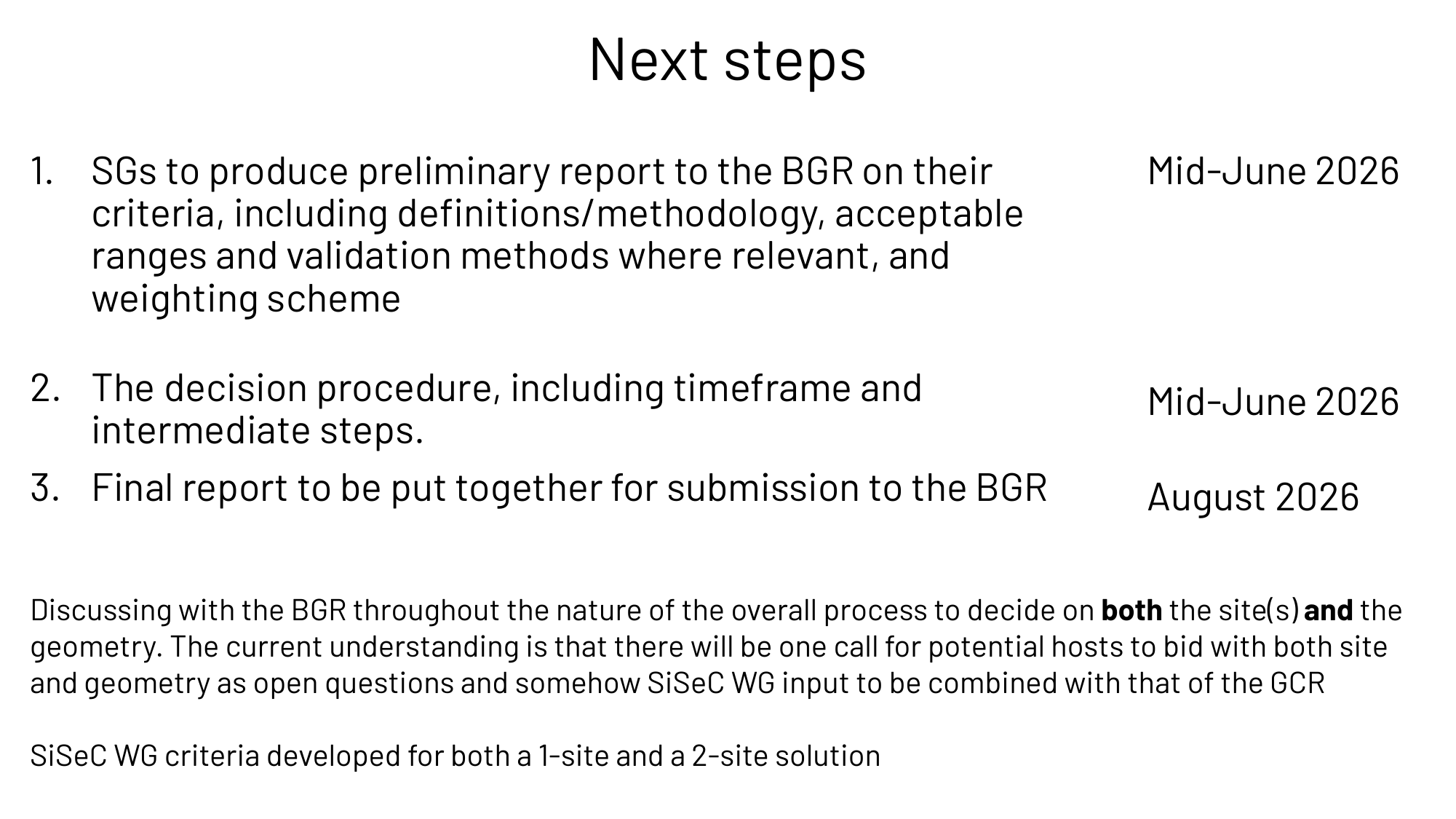

# Next steps
SGs to produce preliminary report to the BGR on their criteria, including definitions/methodology, acceptable ranges and validation methods where relevant, and weighting scheme

The decision procedure, including timeframe and intermediate steps.
Final report to be put together for submission to the BGR

Mid-June 2026

Mid-June 2026

August 2026

Discussing with the BGR throughout the nature of the overall process to decide on both the site(s) and the geometry. The current understanding is that there will be one call for potential hosts to bid with both site and geometry as open questions and somehow SiSeC WG input to be combined with that of the GCR

SiSeC WG criteria developed for both a 1-site and a 2-site solution